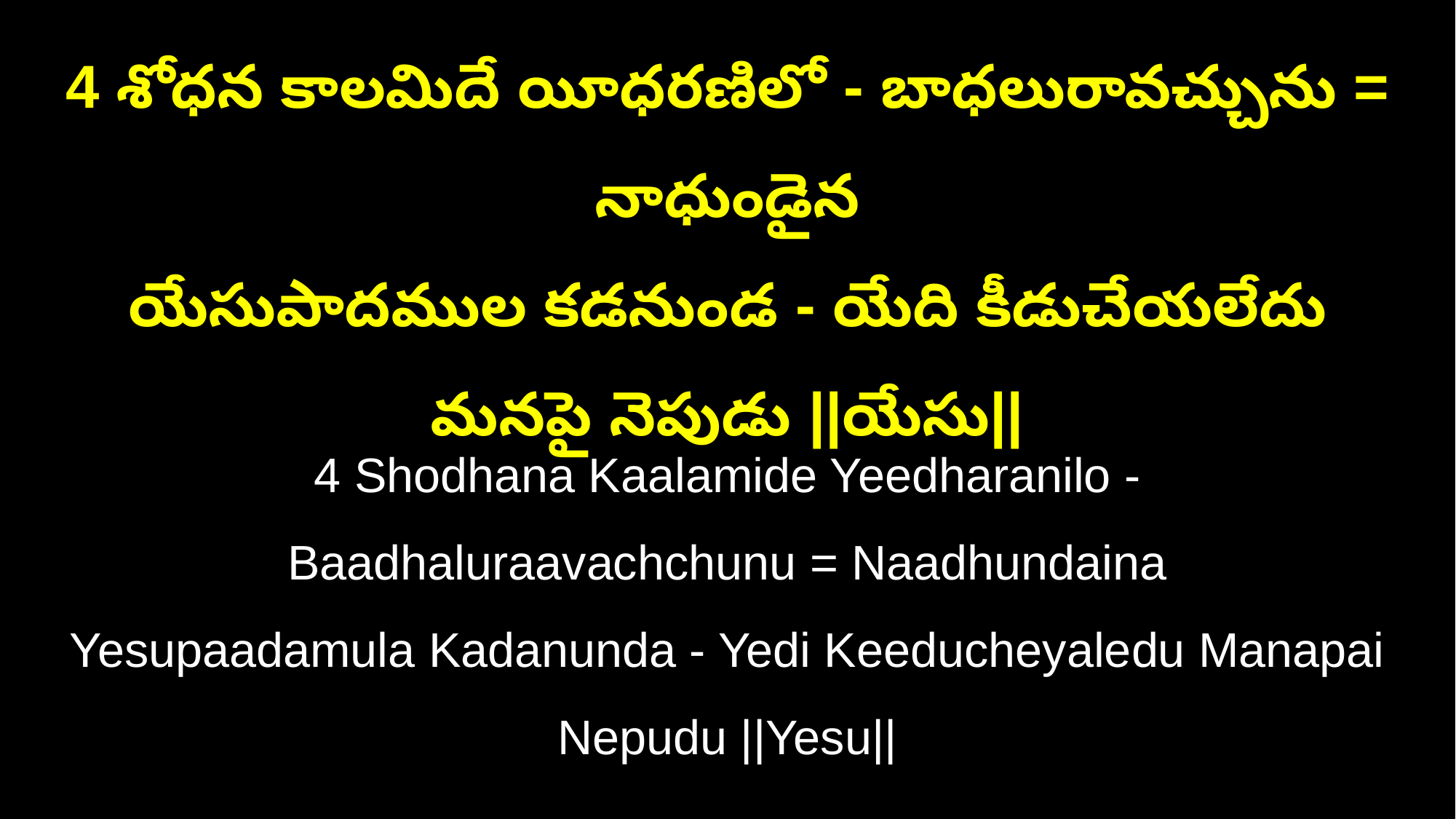

4 శోధన కాలమిదే యీధరణిలో - బాధలురావచ్చును = నాధుండైన
యేసుపాదముల కడనుండ - యేది కీడుచేయలేదు మనపై నెపుడు ||యేసు||
4 Shodhana Kaalamide Yeedharanilo - Baadhaluraavachchunu = Naadhundaina
Yesupaadamula Kadanunda - Yedi Keeducheyaledu Manapai Nepudu ||Yesu||